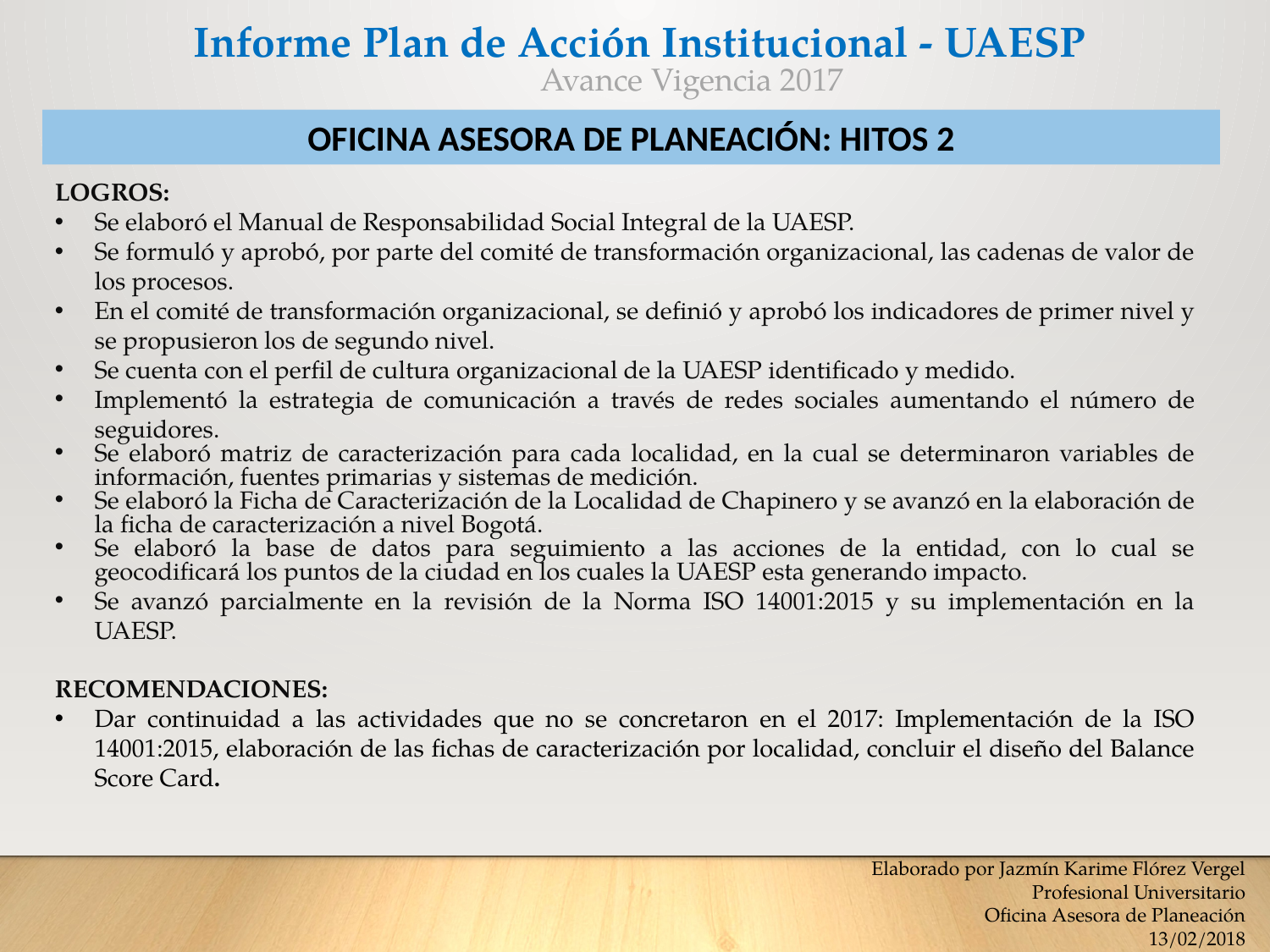

Informe Plan de Acción Institucional - UAESP
Avance Vigencia 2017
OFICINA ASESORA DE PLANEACIÓN: HITOS 2
LOGROS:
Se elaboró el Manual de Responsabilidad Social Integral de la UAESP.
Se formuló y aprobó, por parte del comité de transformación organizacional, las cadenas de valor de los procesos.
En el comité de transformación organizacional, se definió y aprobó los indicadores de primer nivel y se propusieron los de segundo nivel.
Se cuenta con el perfil de cultura organizacional de la UAESP identificado y medido.
Implementó la estrategia de comunicación a través de redes sociales aumentando el número de seguidores.
Se elaboró matriz de caracterización para cada localidad, en la cual se determinaron variables de información, fuentes primarias y sistemas de medición.
Se elaboró la Ficha de Caracterización de la Localidad de Chapinero y se avanzó en la elaboración de la ficha de caracterización a nivel Bogotá.
Se elaboró la base de datos para seguimiento a las acciones de la entidad, con lo cual se geocodificará los puntos de la ciudad en los cuales la UAESP esta generando impacto.
Se avanzó parcialmente en la revisión de la Norma ISO 14001:2015 y su implementación en la UAESP.

RECOMENDACIONES:
Dar continuidad a las actividades que no se concretaron en el 2017: Implementación de la ISO 14001:2015, elaboración de las fichas de caracterización por localidad, concluir el diseño del Balance Score Card.

Elaborado por Jazmín Karime Flórez Vergel
Profesional Universitario
Oficina Asesora de Planeación
13/02/2018